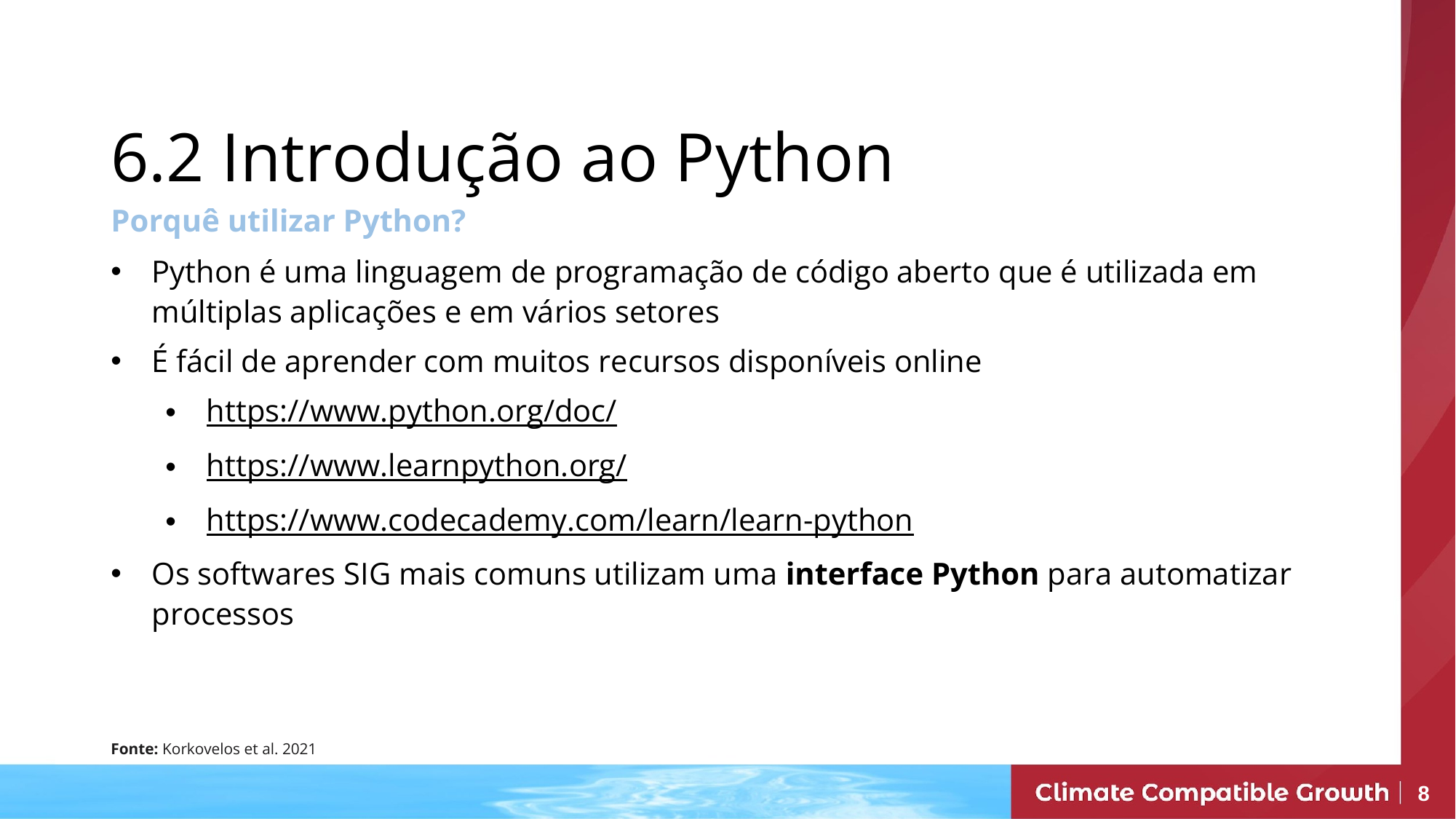

6.2 Introdução ao Python
Porquê utilizar Python?
Python é uma linguagem de programação de código aberto que é utilizada em múltiplas aplicações e em vários setores
É fácil de aprender com muitos recursos disponíveis online
https://www.python.org/doc/
https://www.learnpython.org/
https://www.codecademy.com/learn/learn-python
Os softwares SIG mais comuns utilizam uma interface Python para automatizar processos

Fonte: Korkovelos et al. 2021